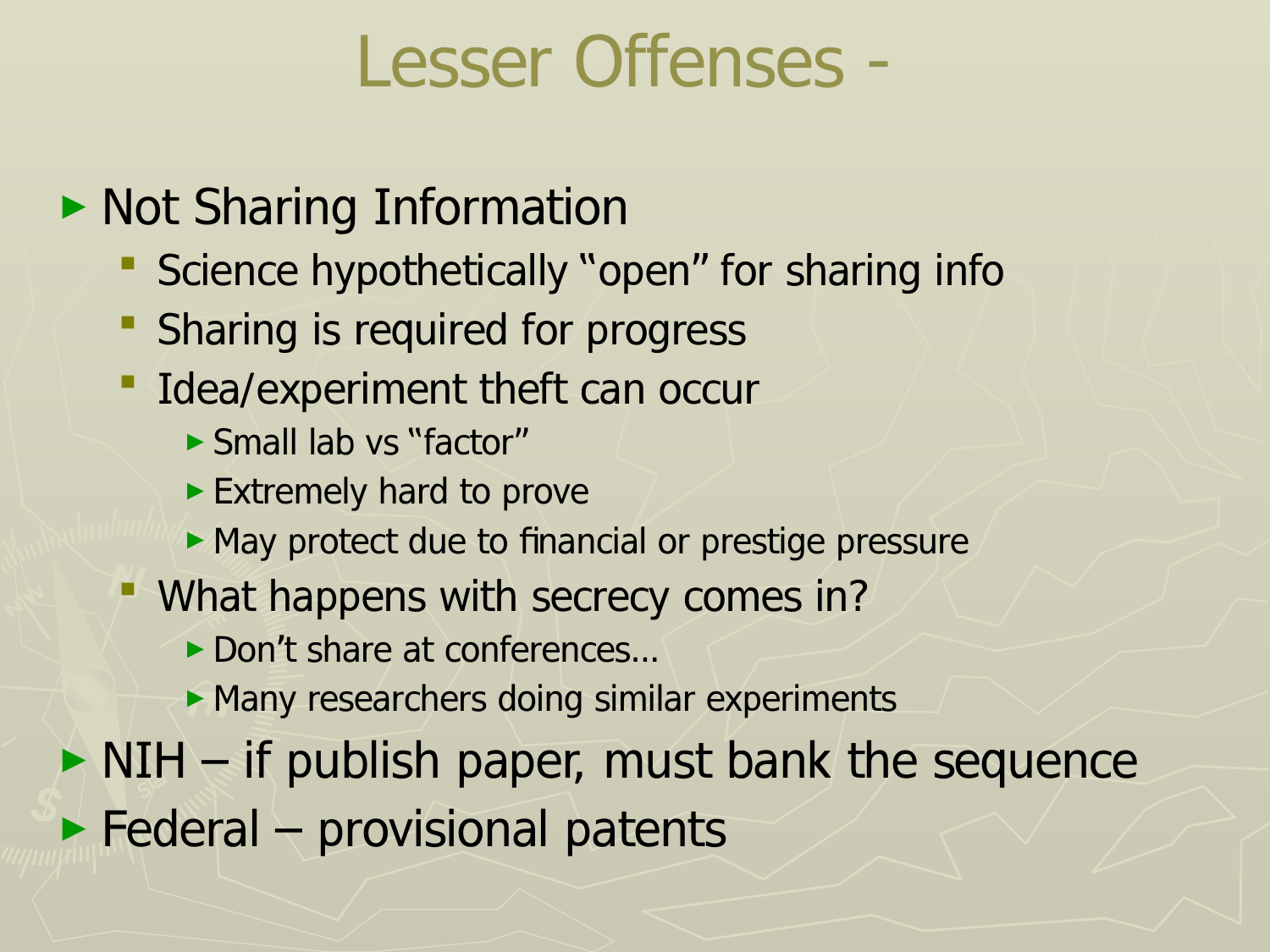

# Lesser Offenses -
Not Sharing Information
Science hypothetically “open” for sharing info
Sharing is required for progress
Idea/experiment theft can occur
Small lab vs “factor”
Extremely hard to prove
May protect due to financial or prestige pressure
What happens with secrecy comes in?
Don’t share at conferences…
Many researchers doing similar experiments
NIH – if publish paper, must bank the sequence
Federal – provisional patents